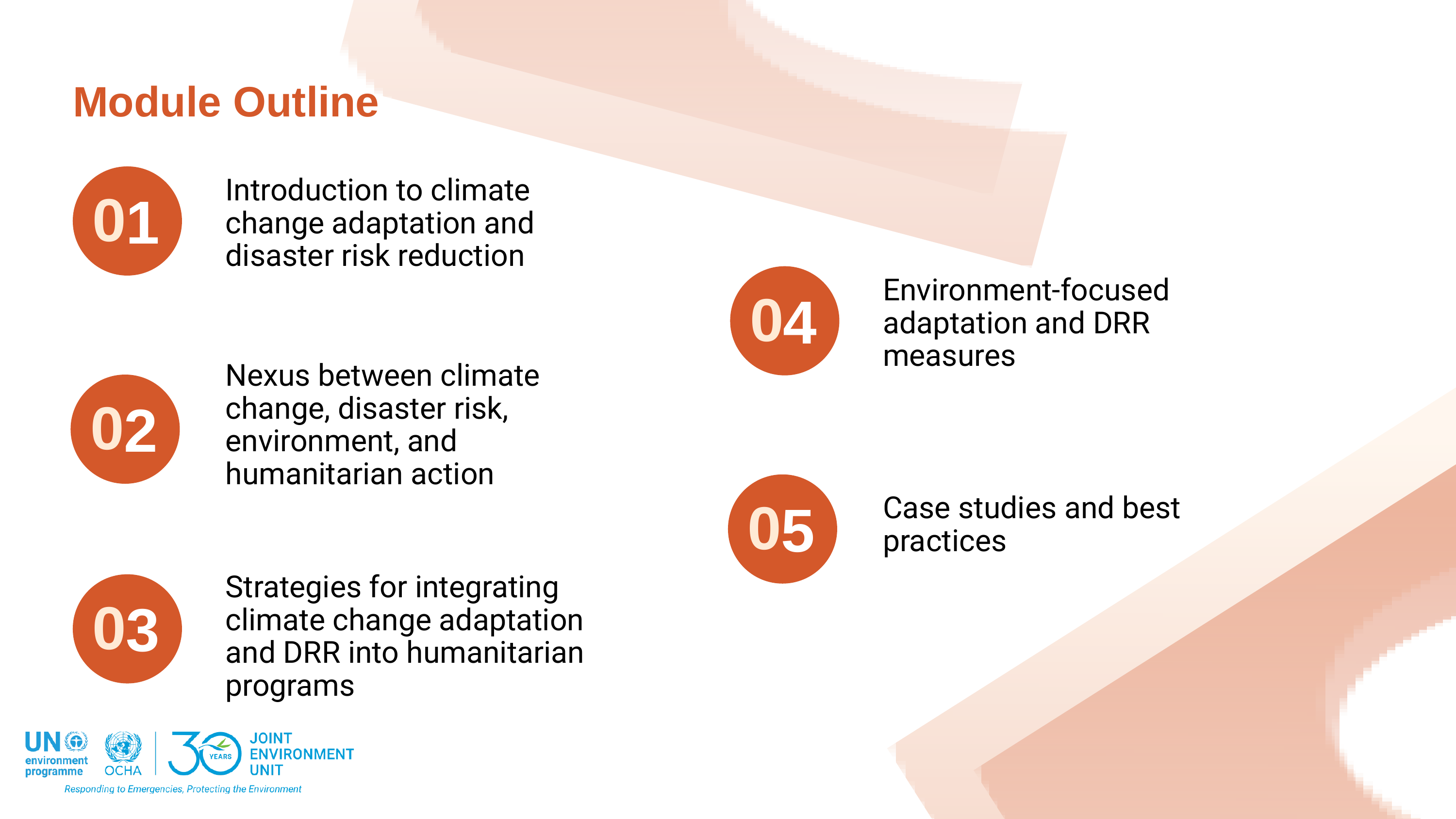

Module Outline

Introduction to climate change adaptation and disaster risk reduction
0
1

Environment-focused adaptation and DRR measures
0
4

Nexus between climate change, disaster risk, environment, and humanitarian action

0
2

0
5
Case studies and best practices
Strategies for integrating climate change adaptation and DRR into humanitarian programs

0
3